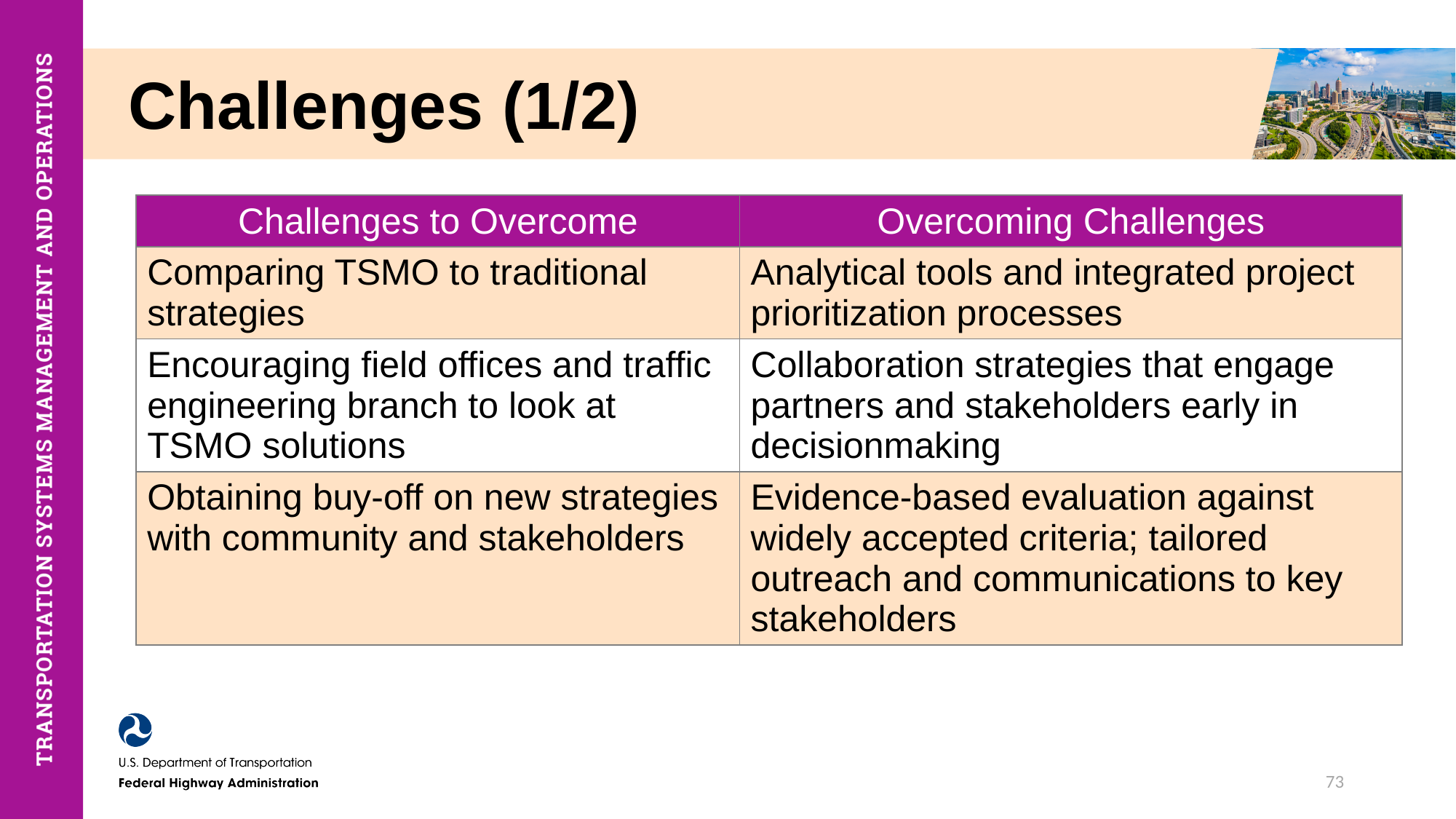

# Challenges (1/2)
| Challenges to Overcome | Overcoming Challenges |
| --- | --- |
| Comparing TSMO to traditional strategies | Analytical tools and integrated project prioritization processes |
| Encouraging field offices and traffic engineering branch to look at TSMO solutions | Collaboration strategies that engage partners and stakeholders early in decisionmaking |
| Obtaining buy-off on new strategies with community and stakeholders | Evidence-based evaluation against widely accepted criteria; tailored outreach and communications to key stakeholders |
73